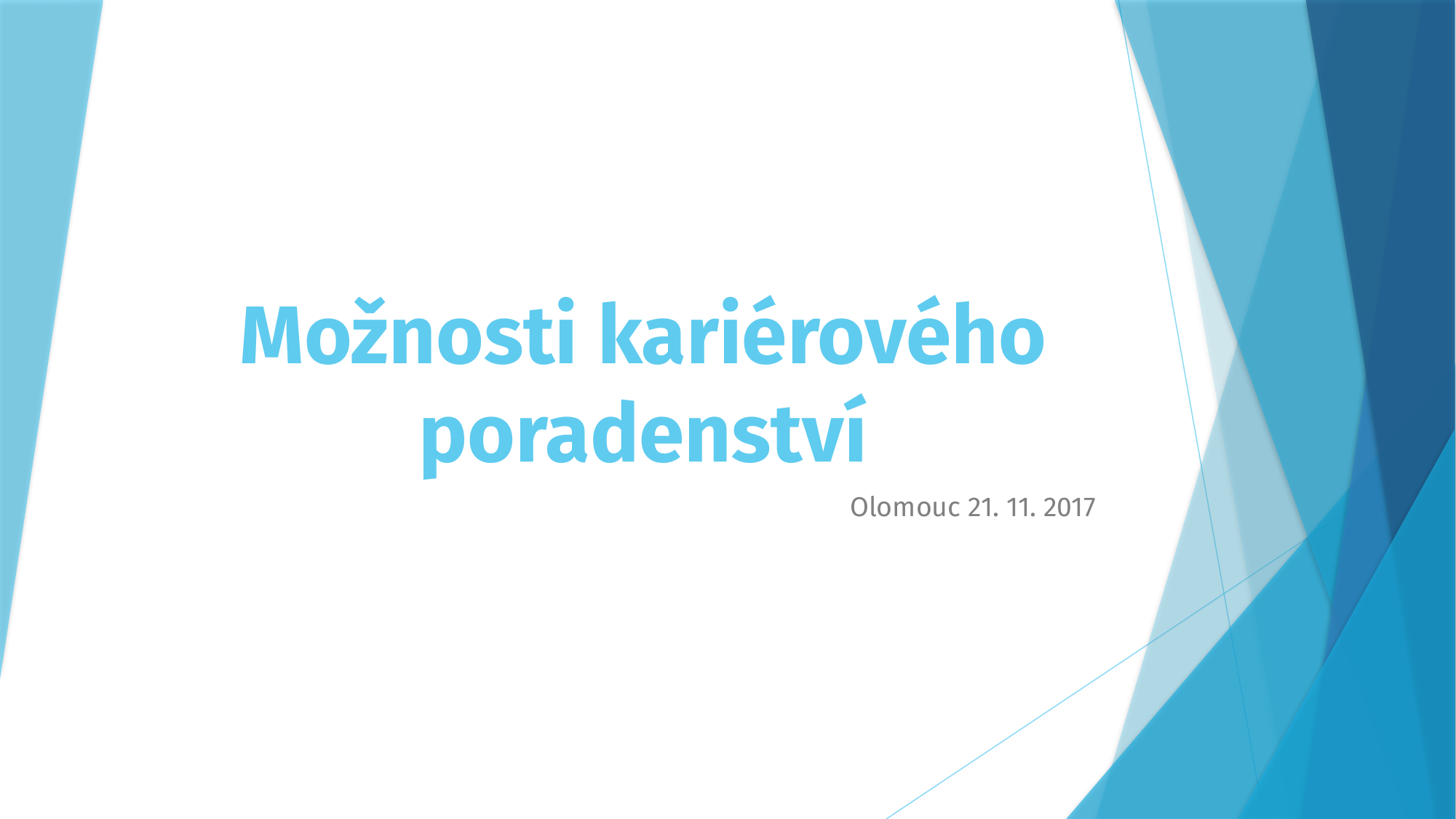

# Možnosti kariérového poradenství
Olomouc 21. 11. 2017